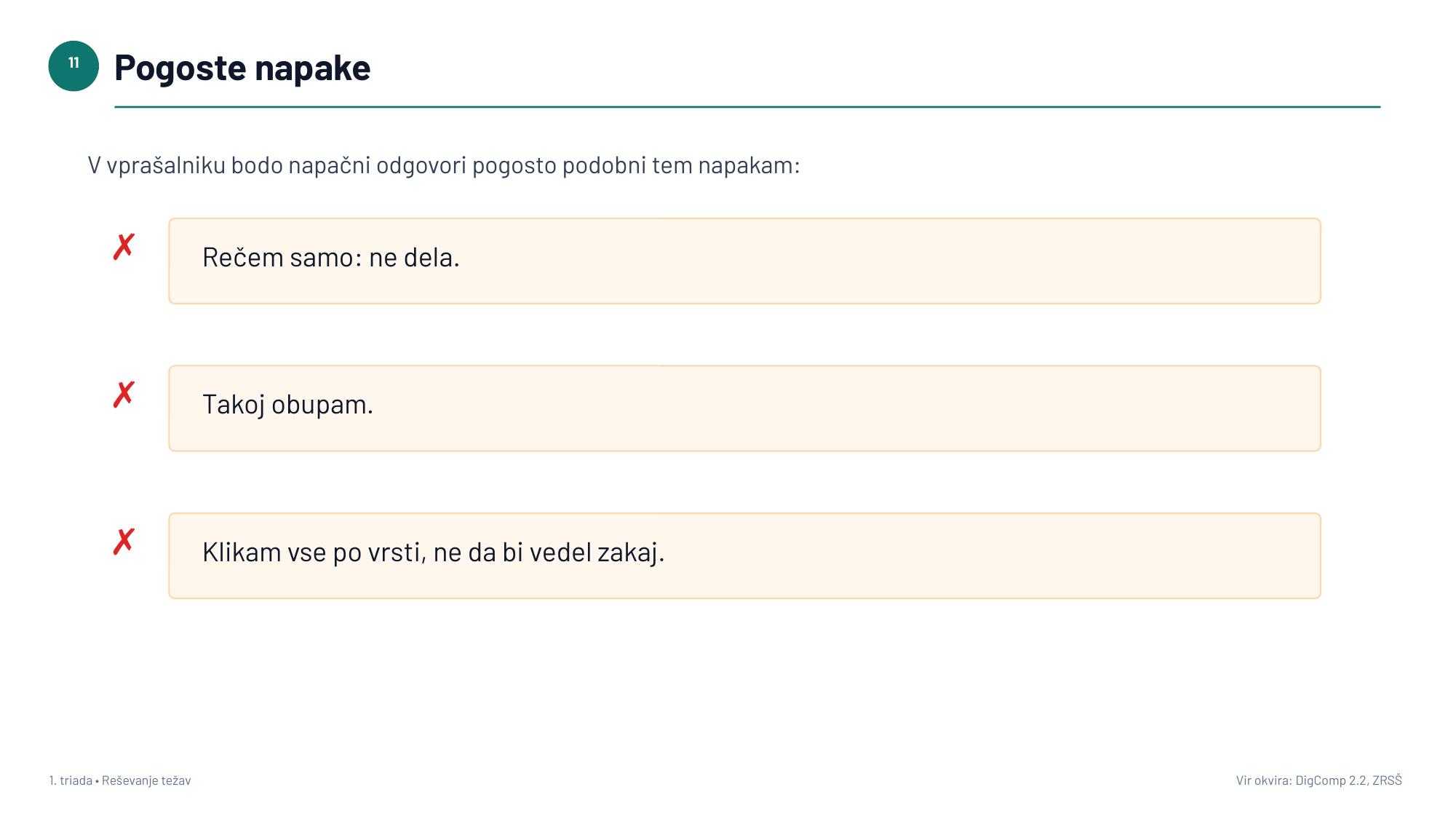

Pogoste napake

11

V vprašalniku bodo napačni odgovori pogosto podobni tem napakam:

✗
Rečem samo: ne dela.

✗
Takoj obupam.

✗
Klikam vse po vrsti, ne da bi vedel zakaj.
1. triada • Reševanje težav
Vir okvira: DigComp 2.2, ZRSŠ